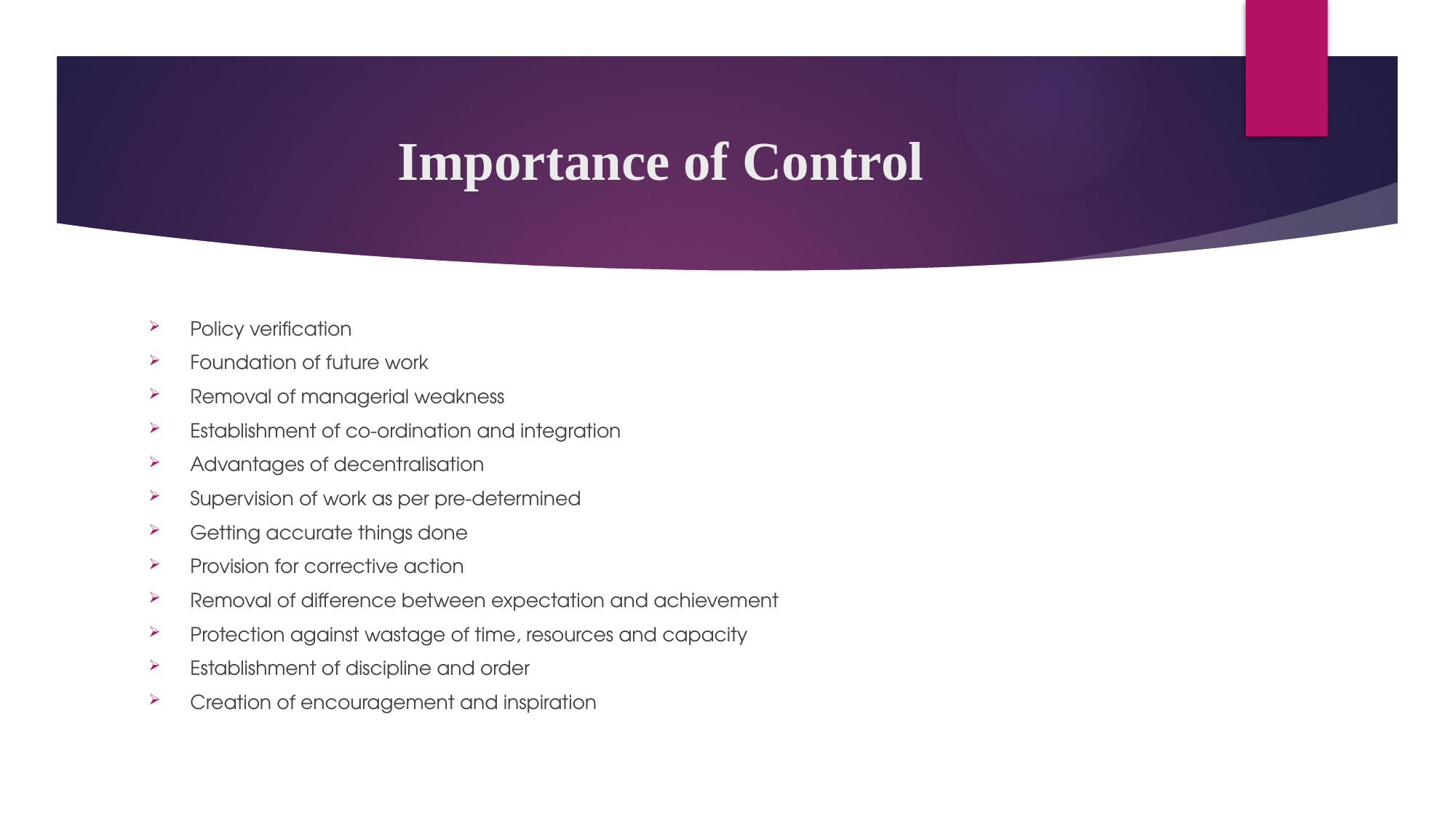

# Importance of Control
Policy verification
Foundation of future work
Removal of managerial weakness
Establishment of co-ordination and integration
Advantages of decentralisation
Supervision of work as per pre-determined
Getting accurate things done
Provision for corrective action
Removal of difference between expectation and achievement
Protection against wastage of time, resources and capacity
Establishment of discipline and order
Creation of encouragement and inspiration